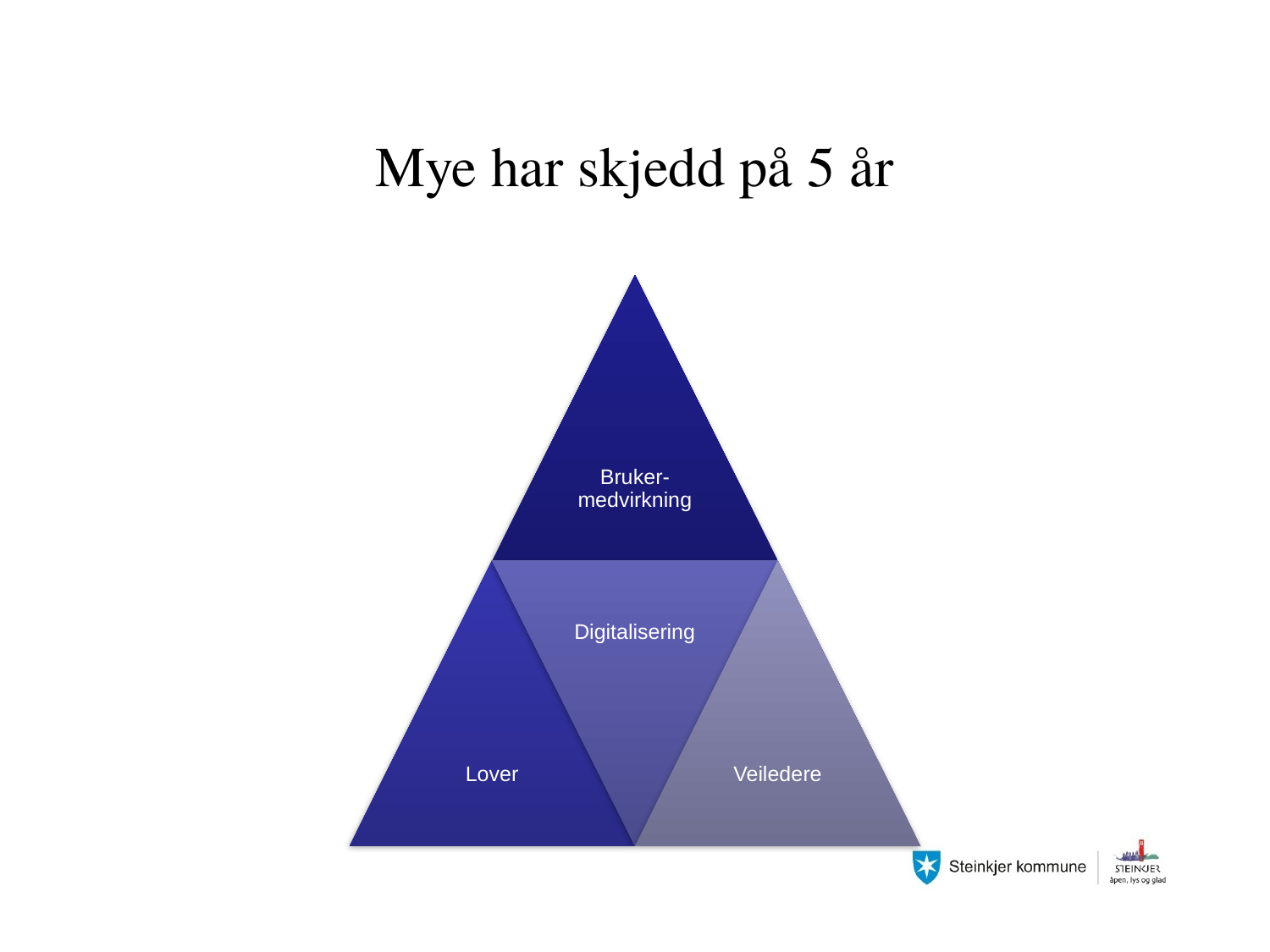

# Mye har skjedd på 5 år
Bruker-medvirkning
Lover
Digitalisering
Veiledere